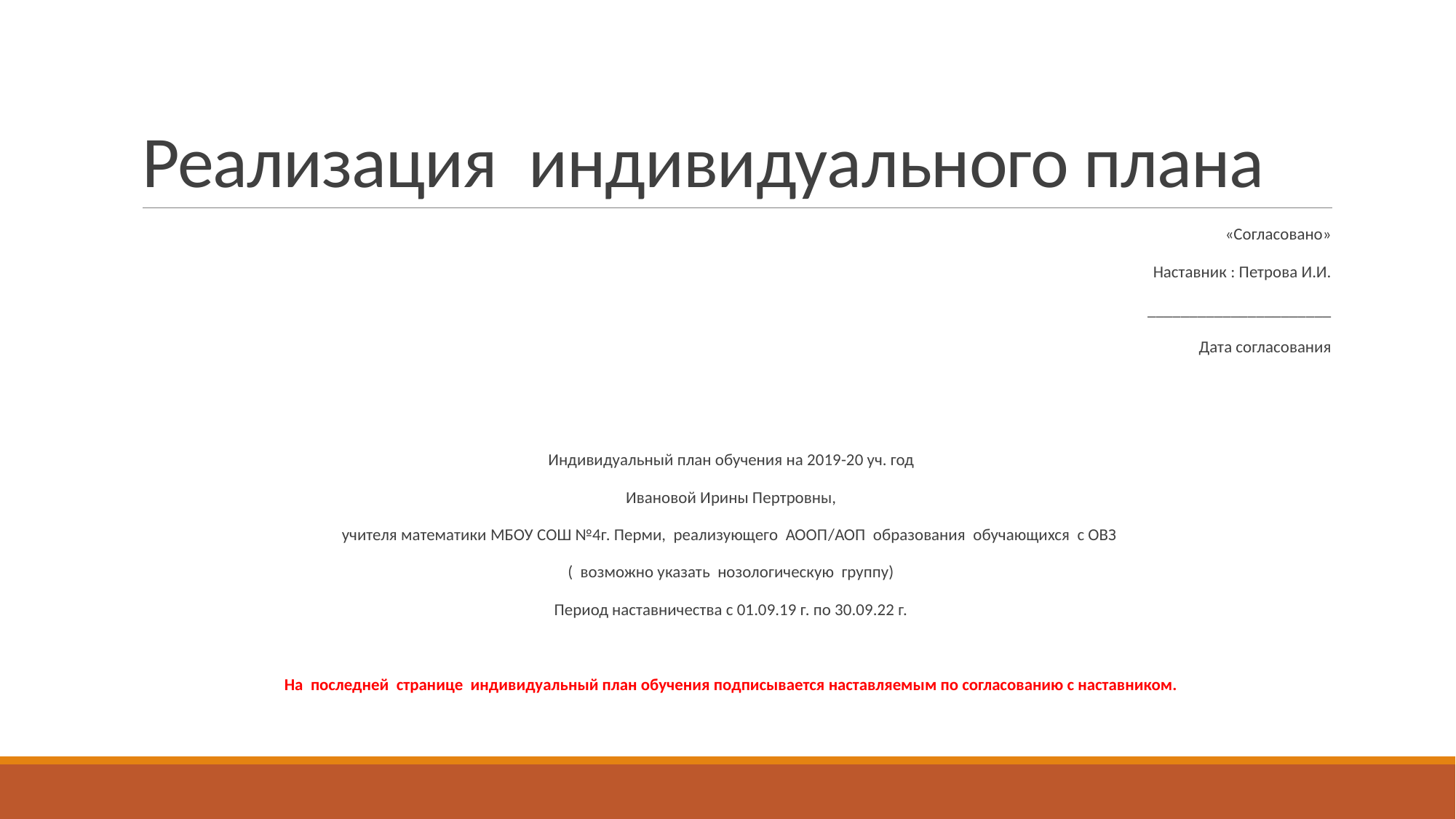

# Реализация  индивидуального плана
«Согласовано»
Наставник : Петрова И.И.
______________________
Дата согласования

Индивидуальный план обучения на 2019-20 уч. год
Ивановой Ирины Пертровны,
учителя математики МБОУ СОШ №4г. Перми,  реализующего  АООП/АОП  образования  обучающихся  с ОВЗ
(  возможно указать  нозологическую  группу)
Период наставничества с 01.09.19 г. по 30.09.22 г.

На  последней  странице  индивидуальный план обучения подписывается наставляемым по согласованию с наставником.